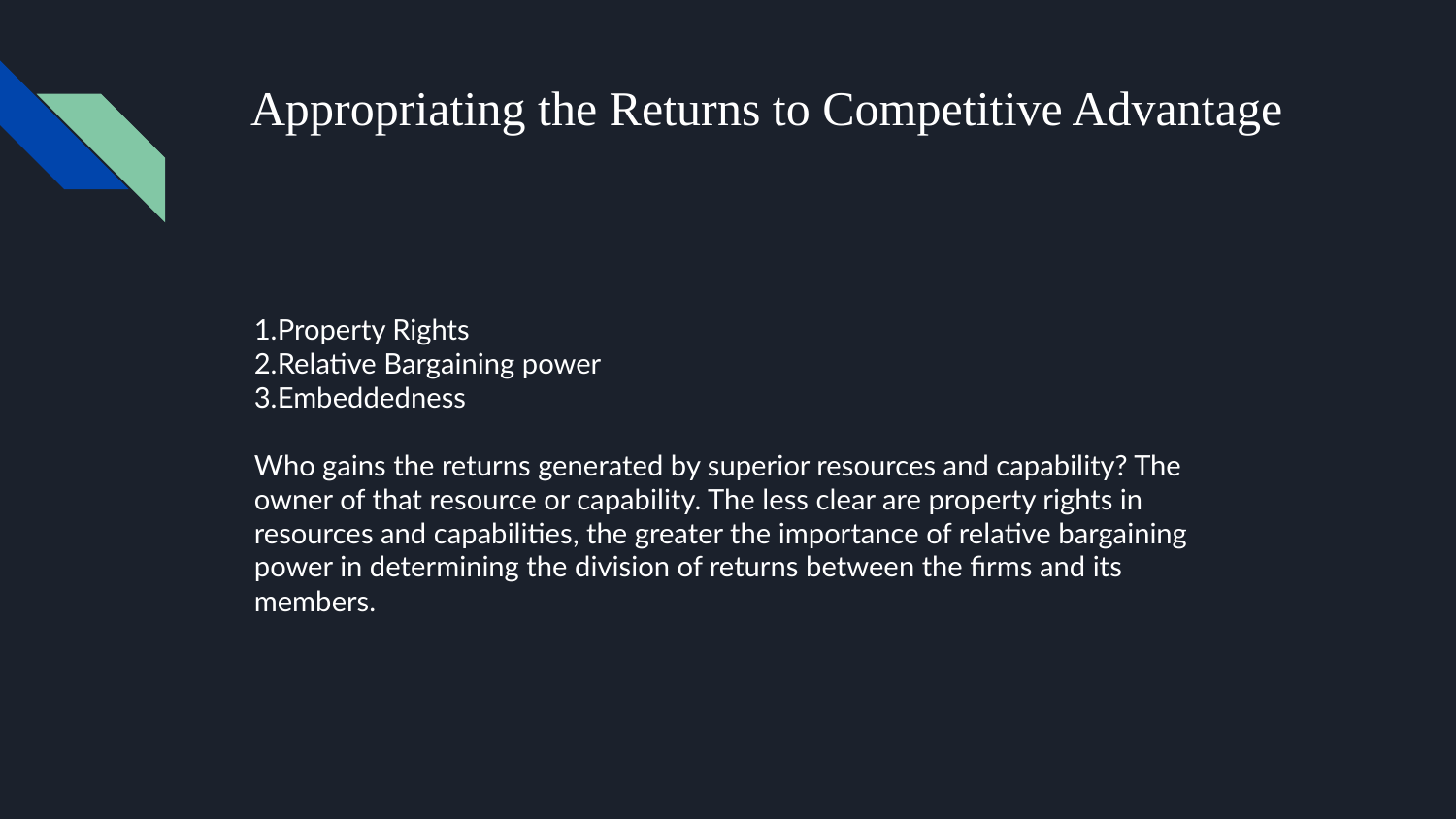

# Appropriating the Returns to Competitive Advantage
1.Property Rights
2.Relative Bargaining power
3.Embeddedness

Who gains the returns generated by superior resources and capability? The owner of that resource or capability. The less clear are property rights in resources and capabilities, the greater the importance of relative bargaining power in determining the division of returns between the firms and its members.